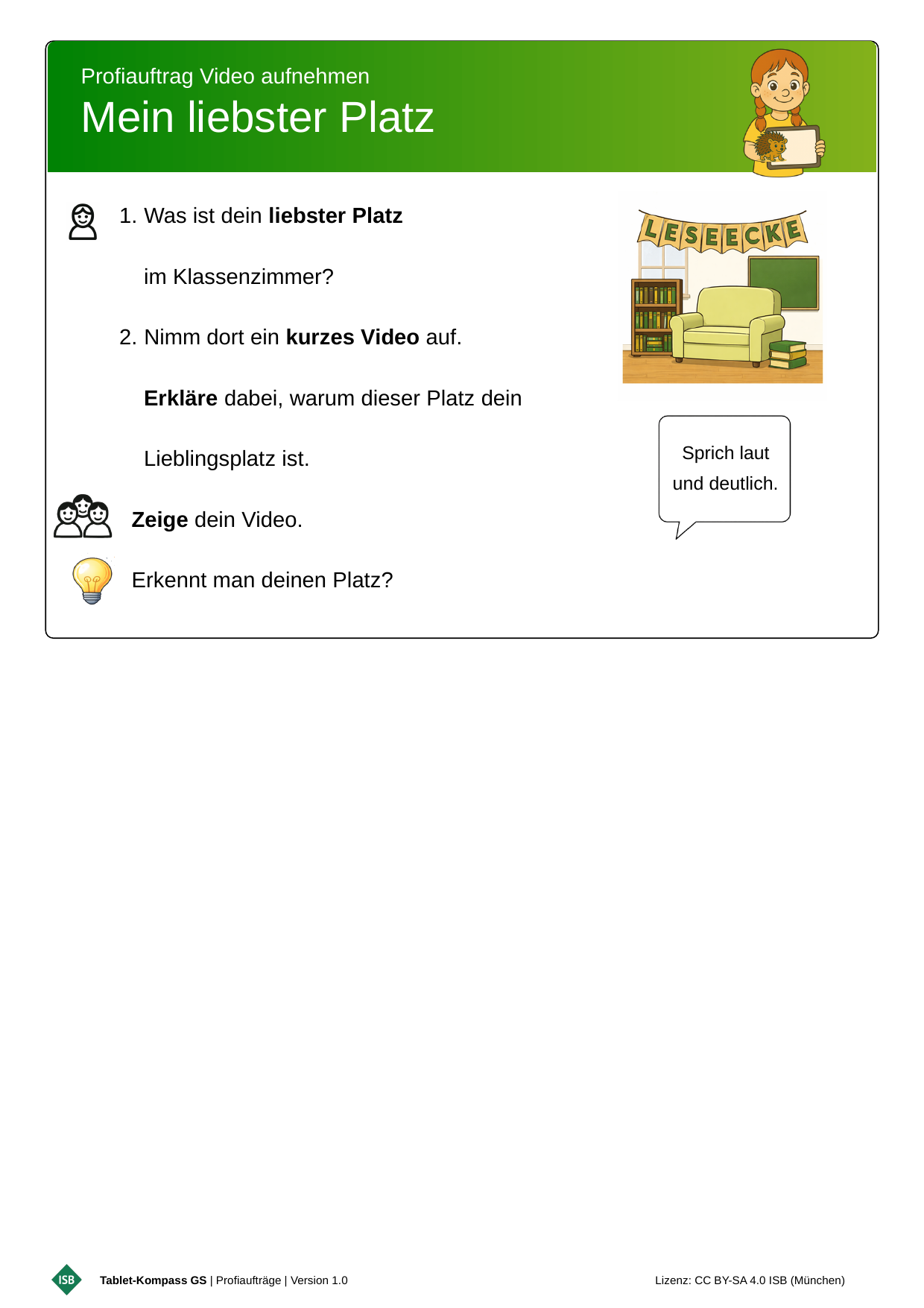

Profiauftrag Video aufnehmen
Mein liebster Platz

 Was ist dein liebster Platz

       im Klassenzimmer?

 Nimm dort ein kurzes Video auf.

       Erkläre dabei, warum dieser Platz dein

       Lieblingsplatz ist.

     Zeige dein Video.

     Erkennt man deinen Platz?

Sprich laut
und deutlich.

Tablet-Kompass GS | Profiaufträge | Version 1.0                                                                                                 Lizenz: CC BY-SA 4.0 ISB (München)